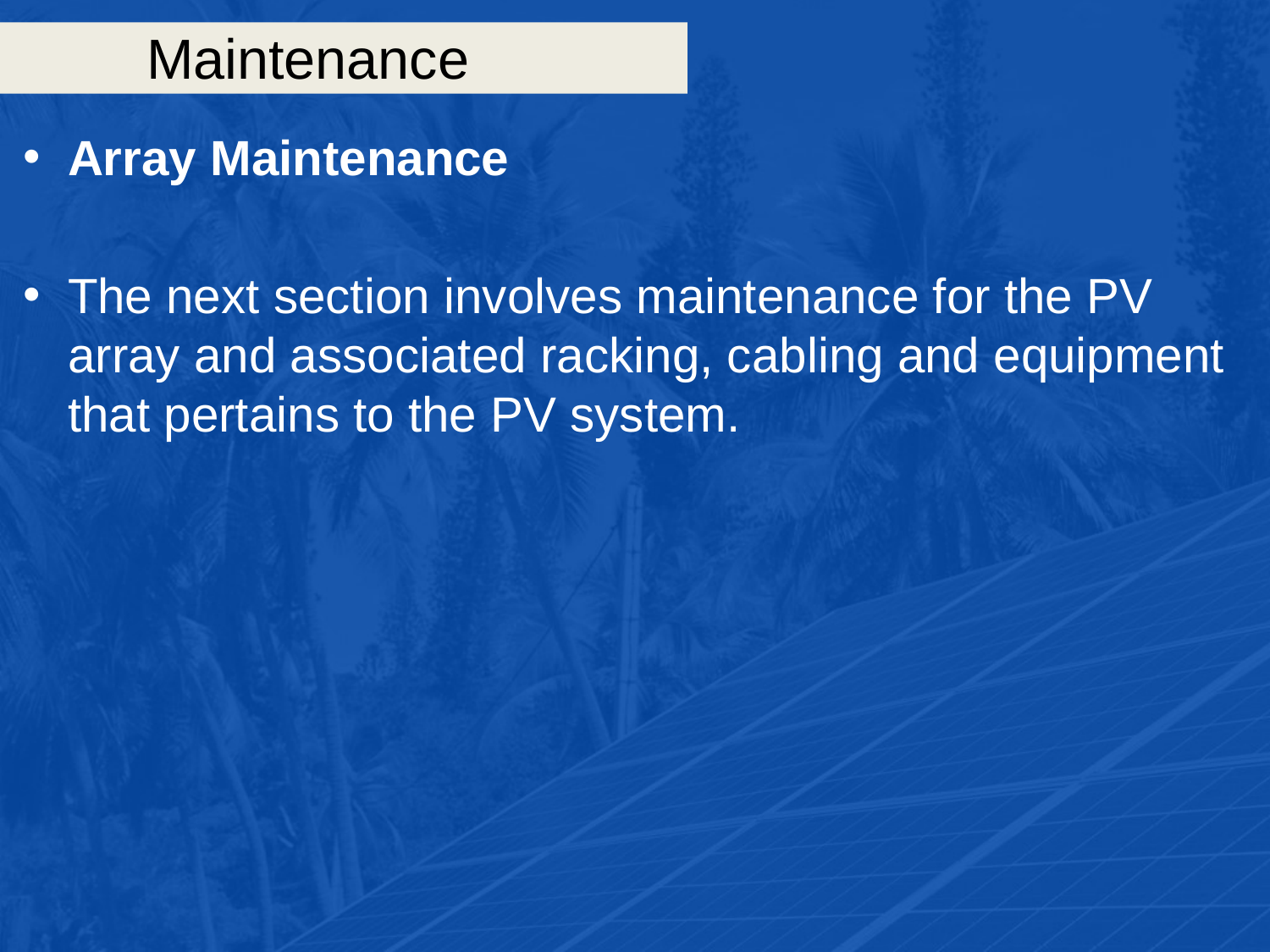

# Maintenance
Array Maintenance

The next section involves maintenance for the PV array and associated racking, cabling and equipment that pertains to the PV system.